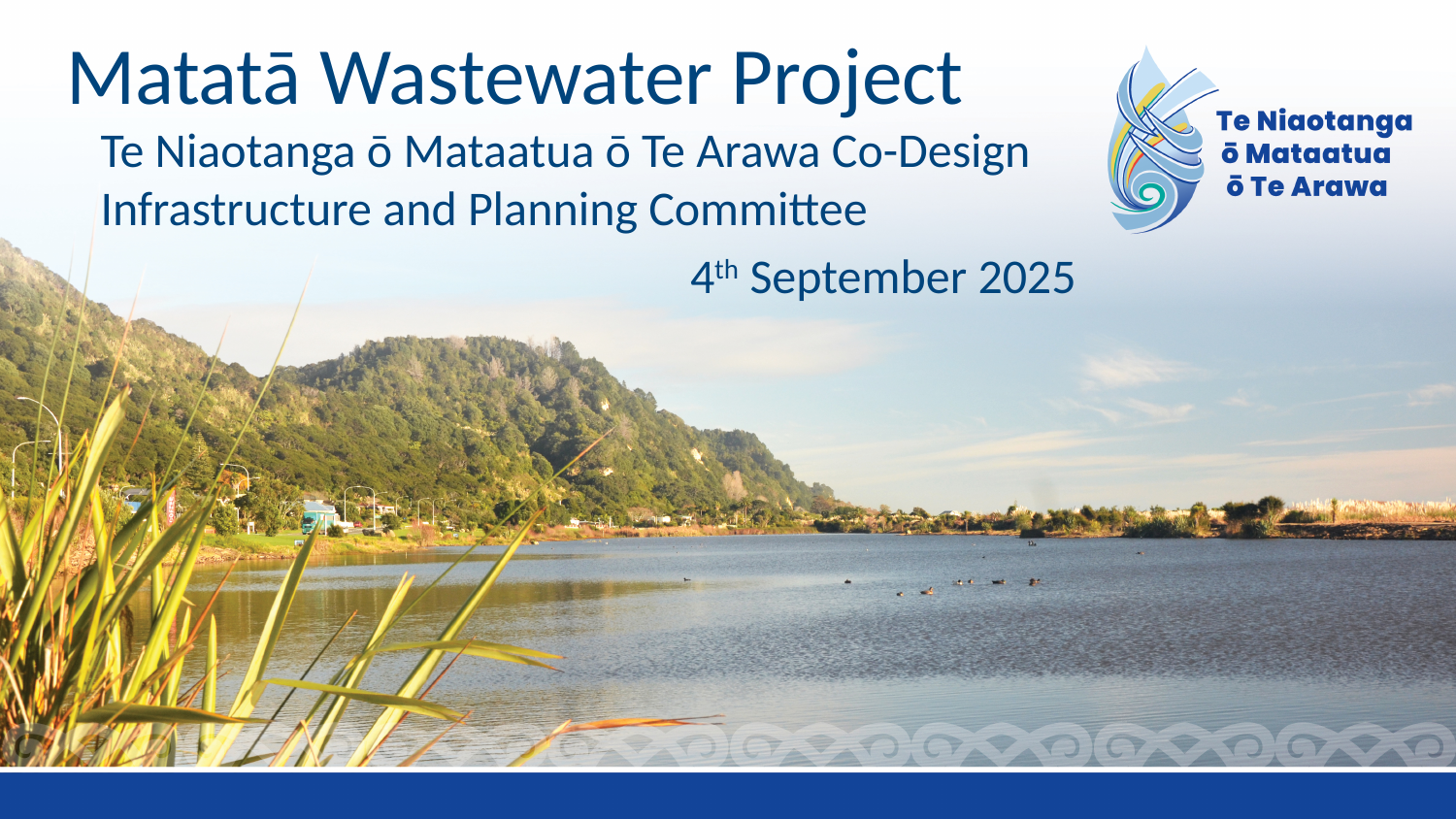

# Matatā Wastewater Project
Te Niaotanga ō Mataatua ō Te Arawa Co-Design
Infrastructure and Planning Committee
                                                      4th September 2025